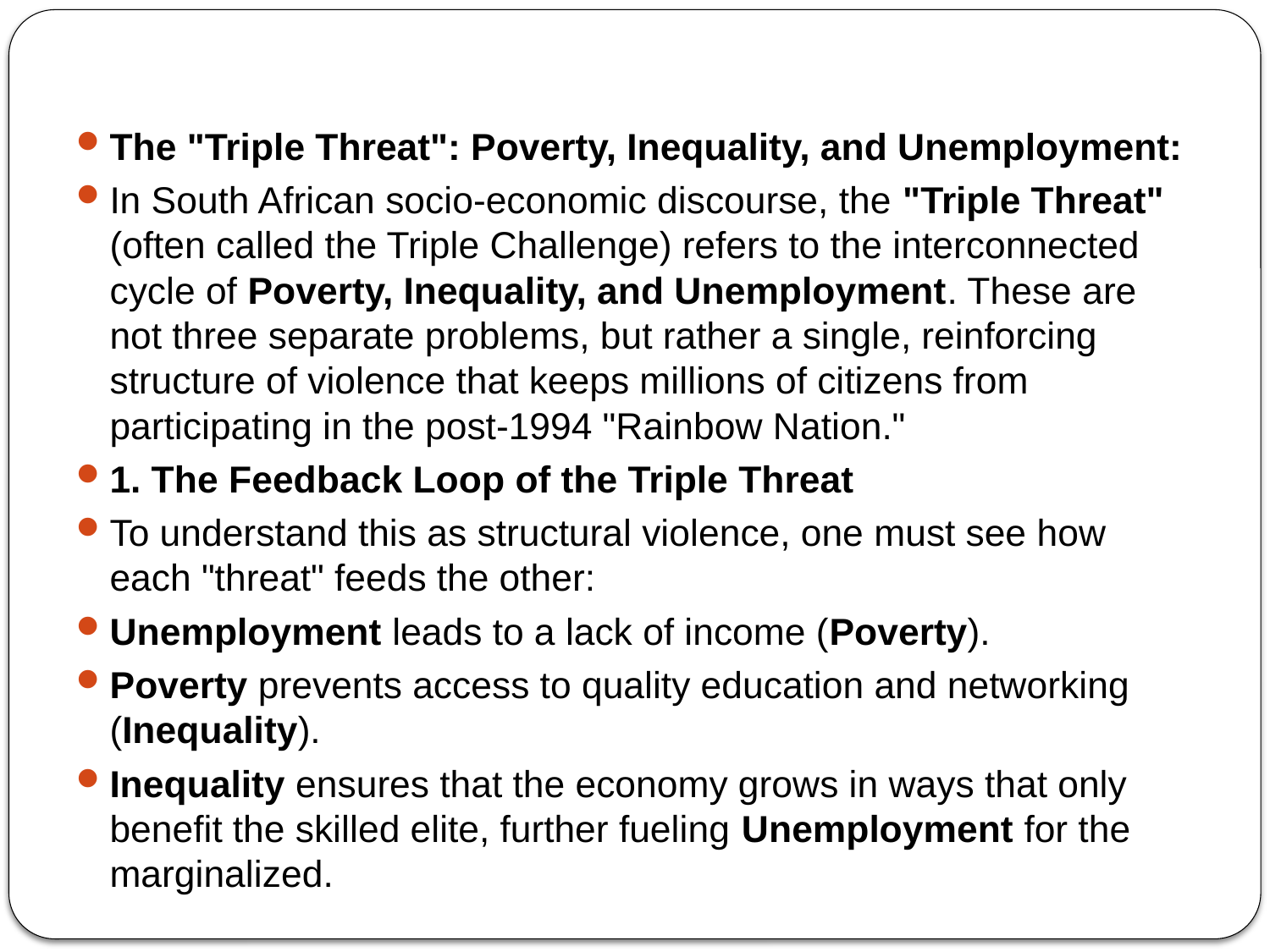

#
The "Triple Threat": Poverty, Inequality, and Unemployment:
In South African socio-economic discourse, the "Triple Threat" (often called the Triple Challenge) refers to the interconnected cycle of Poverty, Inequality, and Unemployment. These are not three separate problems, but rather a single, reinforcing structure of violence that keeps millions of citizens from participating in the post-1994 "Rainbow Nation."
1. The Feedback Loop of the Triple Threat
To understand this as structural violence, one must see how each "threat" feeds the other:
Unemployment leads to a lack of income (Poverty).
Poverty prevents access to quality education and networking (Inequality).
Inequality ensures that the economy grows in ways that only benefit the skilled elite, further fueling Unemployment for the marginalized.